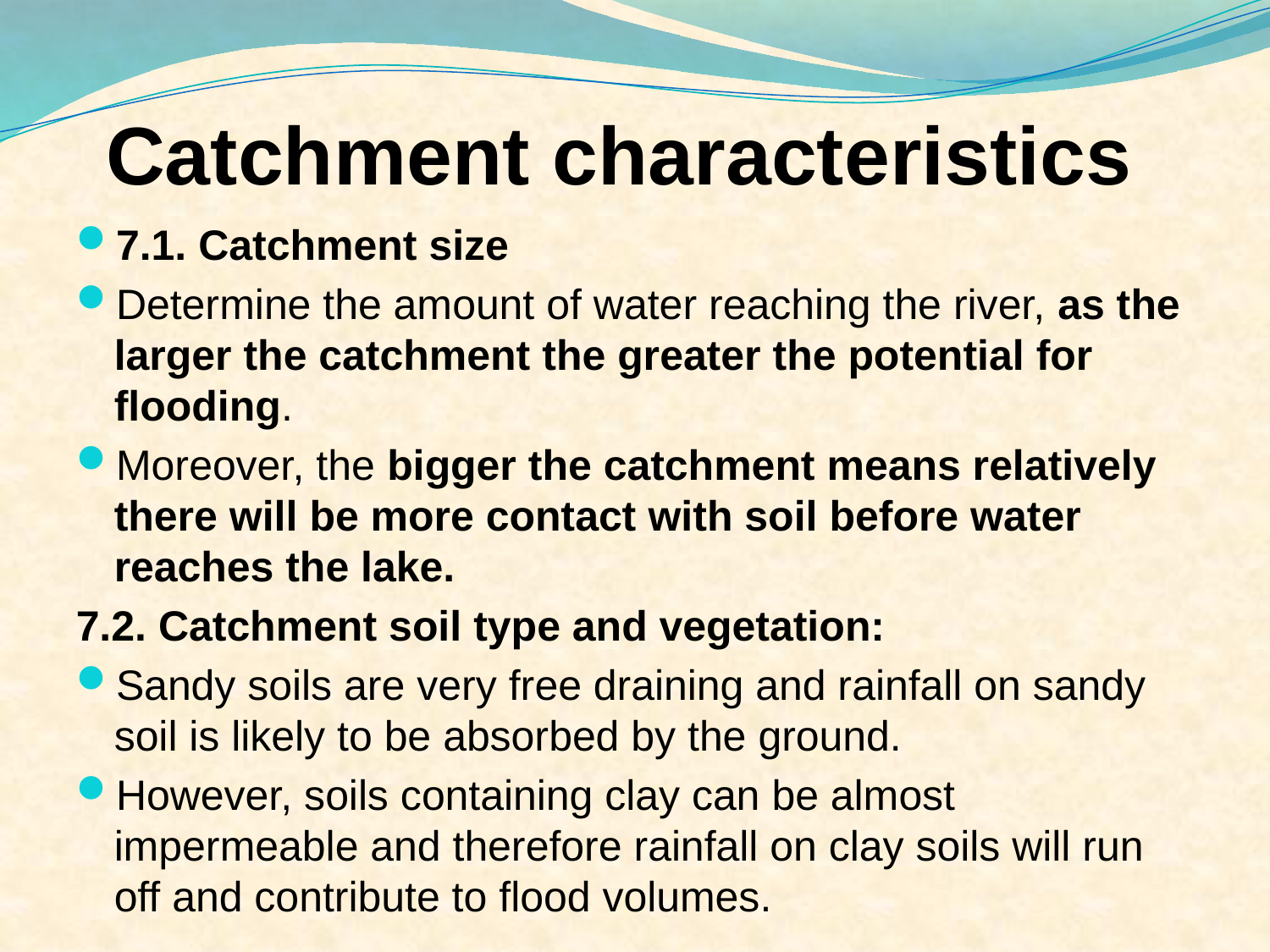

# Catchment characteristics
7.1. Catchment size
Determine the amount of water reaching the river, as the larger the catchment the greater the potential for flooding.
Moreover, the bigger the catchment means relatively there will be more contact with soil before water reaches the lake.
7.2. Catchment soil type and vegetation:
Sandy soils are very free draining and rainfall on sandy soil is likely to be absorbed by the ground.
However, soils containing clay can be almost impermeable and therefore rainfall on clay soils will run off and contribute to flood volumes.